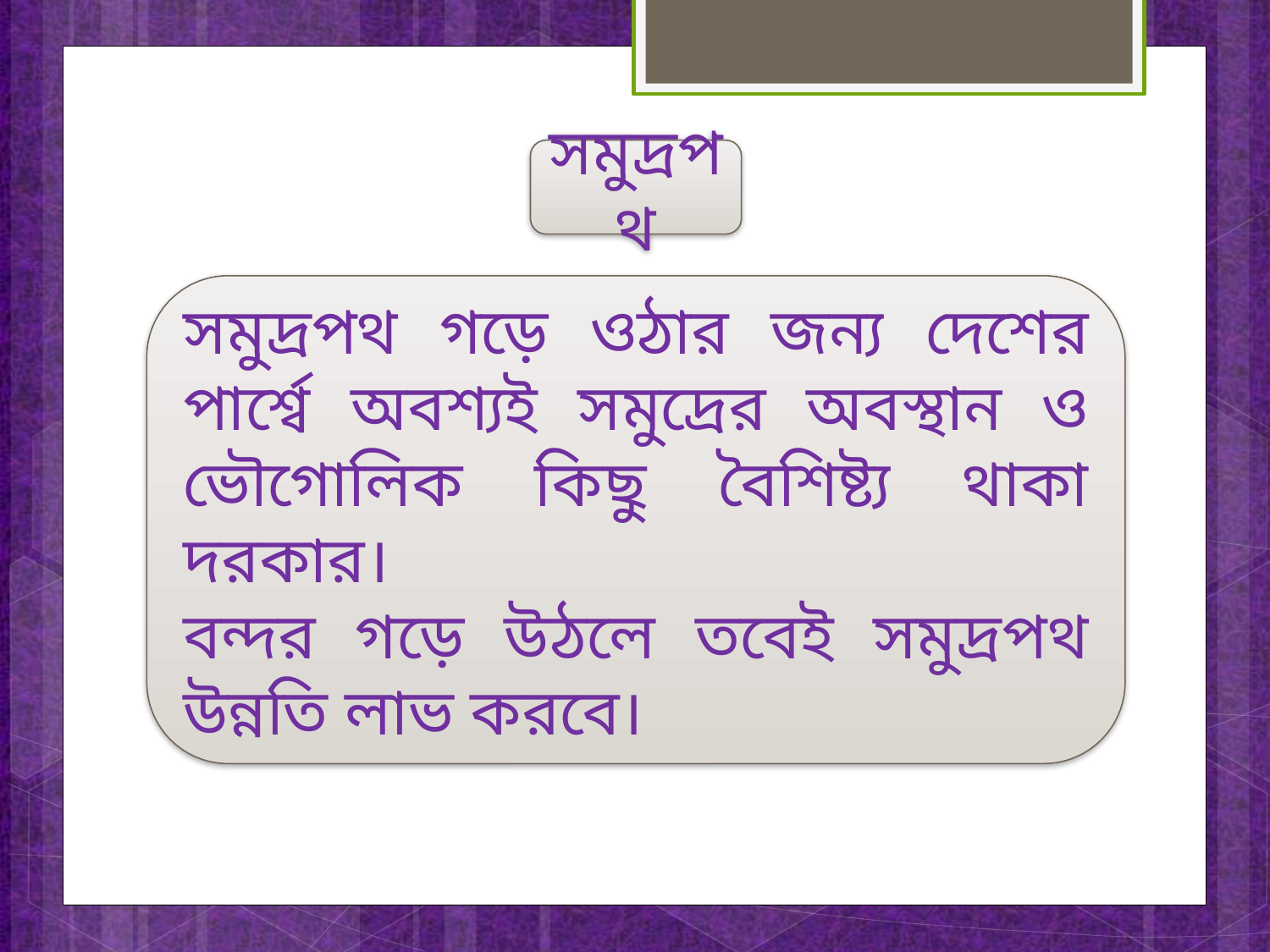

সমুদ্রপথ
সমুদ্রপথ গড়ে ওঠার জন্য দেশের পার্শ্বে অবশ্যই সমুদ্রের অবস্থান ও ভৌগোলিক কিছু বৈশিষ্ট্য থাকা দরকার।
বন্দর গড়ে উঠলে তবেই সমুদ্রপথ উন্নতি লাভ করবে।